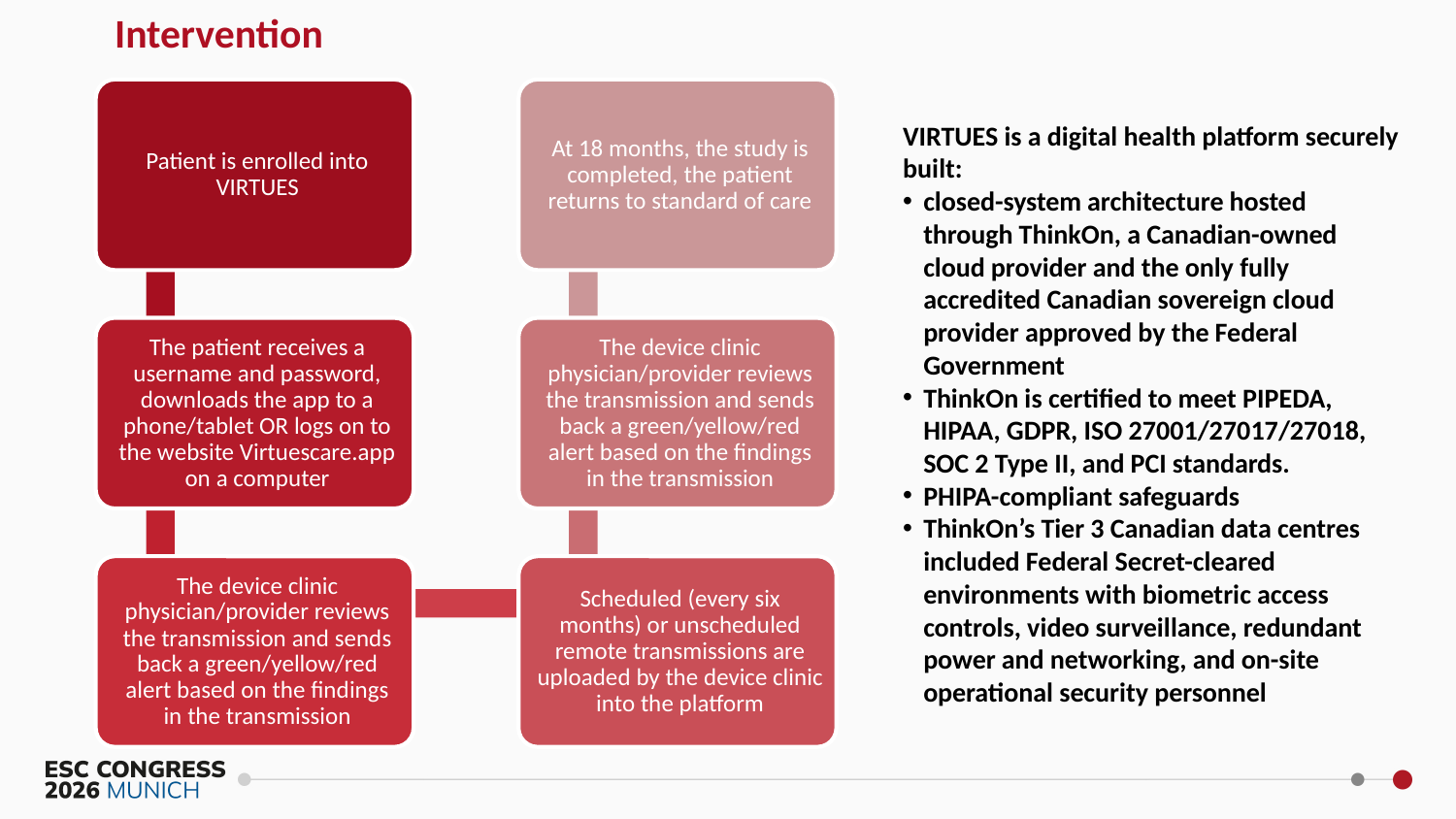

# Intervention
Patient is enrolled into VIRTUES
The patient receives a username and password, downloads the app to a phone/tablet OR logs on to the website Virtuescare.app on a computer
The device clinic physician/provider reviews the transmission and sends back a green/yellow/red alert based on the findings in the transmission
Scheduled (every six months) or unscheduled remote transmissions are uploaded by the device clinic into the platform
The device clinic physician/provider reviews the transmission and sends back a green/yellow/red alert based on the findings in the transmission
At 18 months, the study is completed, the patient returns to standard of care
VIRTUES is a digital health platform securely built:
closed-system architecture hosted through ThinkOn, a Canadian-owned cloud provider and the only fully accredited Canadian sovereign cloud provider approved by the Federal Government
ThinkOn is certified to meet PIPEDA, HIPAA, GDPR, ISO 27001/27017/27018, SOC 2 Type II, and PCI standards.
PHIPA-compliant safeguards
ThinkOn’s Tier 3 Canadian data centres included Federal Secret-cleared environments with biometric access controls, video surveillance, redundant power and networking, and on-site operational security personnel